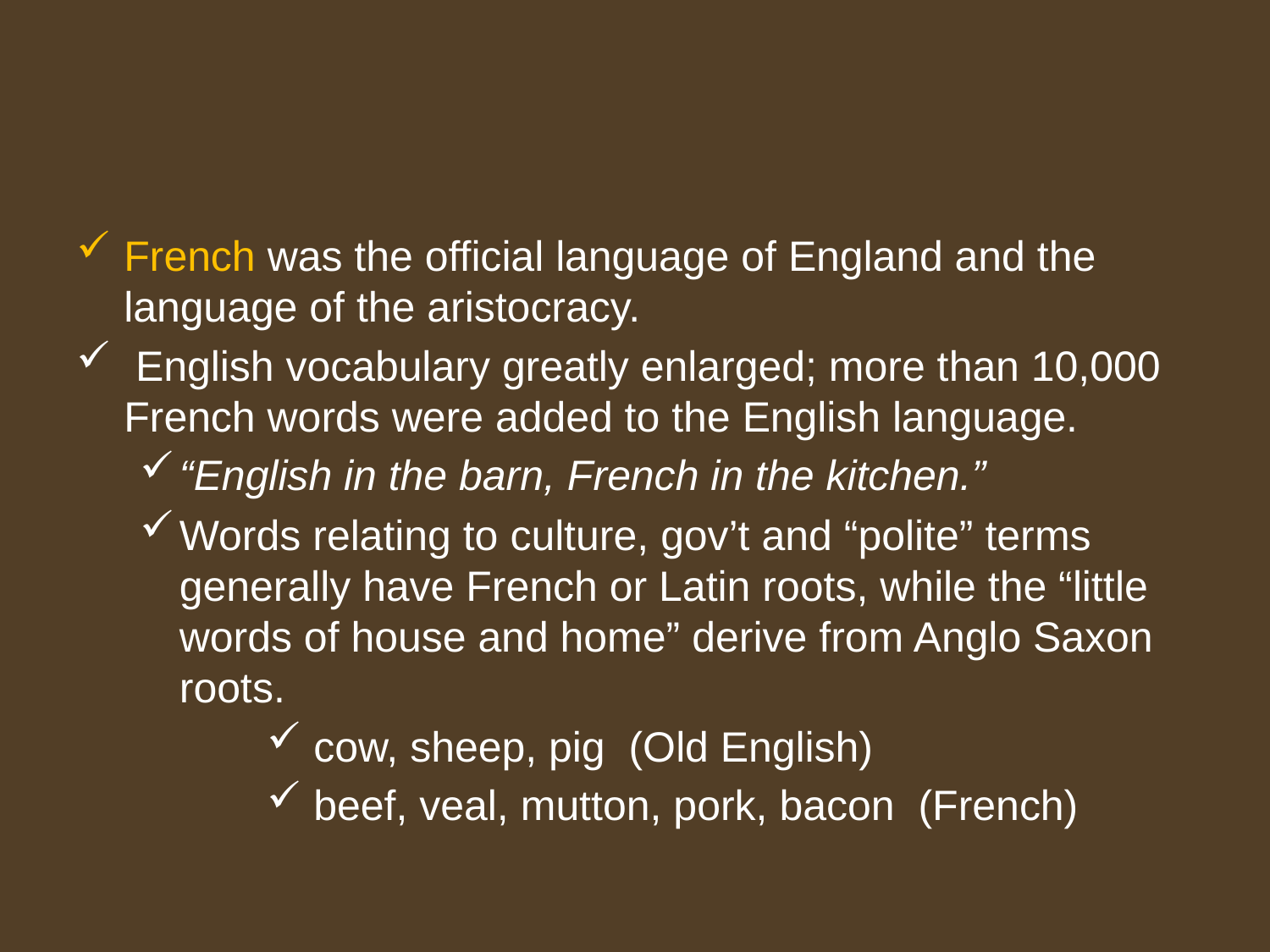

French was the official language of England and the language of the aristocracy.
 English vocabulary greatly enlarged; more than 10,000 French words were added to the English language.
“English in the barn, French in the kitchen.”
Words relating to culture, gov’t and “polite” terms generally have French or Latin roots, while the “little words of house and home” derive from Anglo Saxon roots.
 cow, sheep, pig  (Old English)
 beef, veal, mutton, pork, bacon  (French)